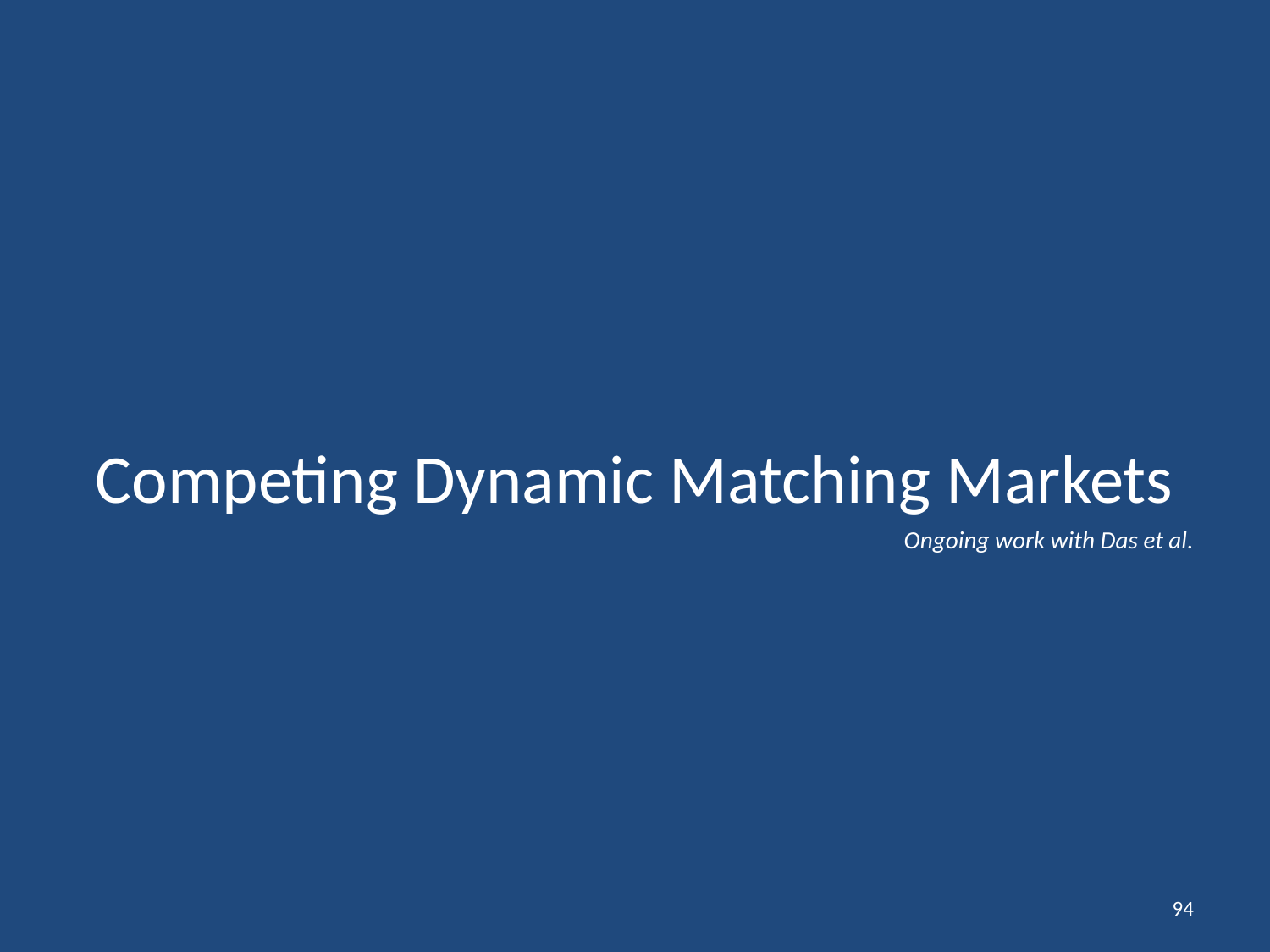

# Competing Dynamic Matching Markets
Ongoing work with Das et al.
94